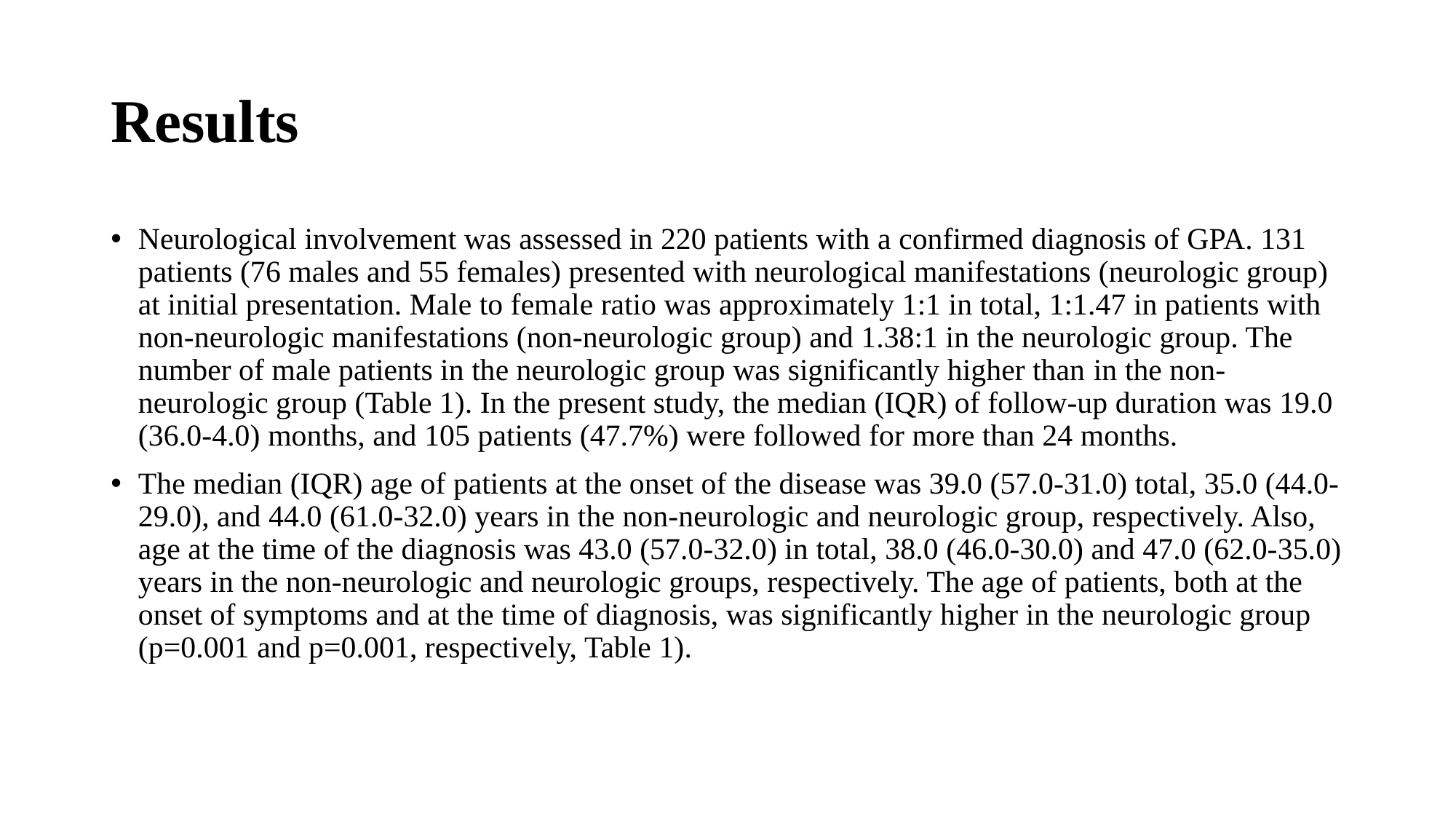

# Results
Neurological involvement was assessed in 220 patients with a confirmed diagnosis of GPA. 131 patients (76 males and 55 females) presented with neurological manifestations (neurologic group) at initial presentation. Male to female ratio was approximately 1:1 in total, 1:1.47 in patients with non-neurologic manifestations (non-neurologic group) and 1.38:1 in the neurologic group. The number of male patients in the neurologic group was significantly higher than in the non-neurologic group (Table 1). In the present study, the median (IQR) of follow-up duration was 19.0 (36.0-4.0) months, and 105 patients (47.7%) were followed for more than 24 months.
The median (IQR) age of patients at the onset of the disease was 39.0 (57.0-31.0) total, 35.0 (44.0-29.0), and 44.0 (61.0-32.0) years in the non-neurologic and neurologic group, respectively. Also, age at the time of the diagnosis was 43.0 (57.0-32.0) in total, 38.0 (46.0-30.0) and 47.0 (62.0-35.0) years in the non-neurologic and neurologic groups, respectively. The age of patients, both at the onset of symptoms and at the time of diagnosis, was significantly higher in the neurologic group (p=0.001 and p=0.001, respectively, Table 1).